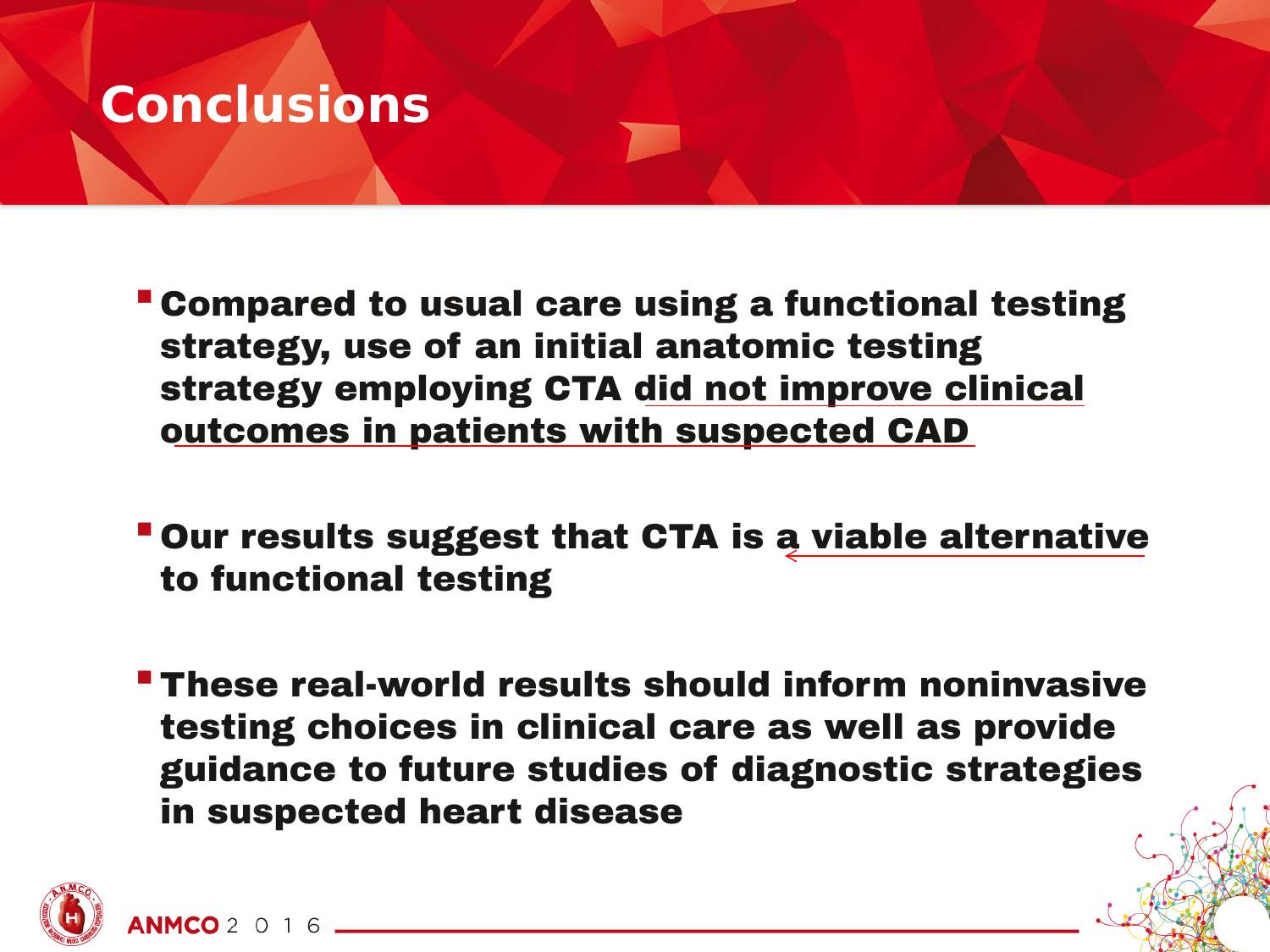

# Conclusions

Compared to usual care using a functional testing strategy, use of an initial anatomic testing strategy employing CTA did not improve clinical outcomes in patients with suspected CAD

Our results suggest that CTA is a viable alternative to functional testing

These real-world results should inform noninvasive testing choices in clinical care as well as provide guidance to future studies of diagnostic strategies in suspected heart disease